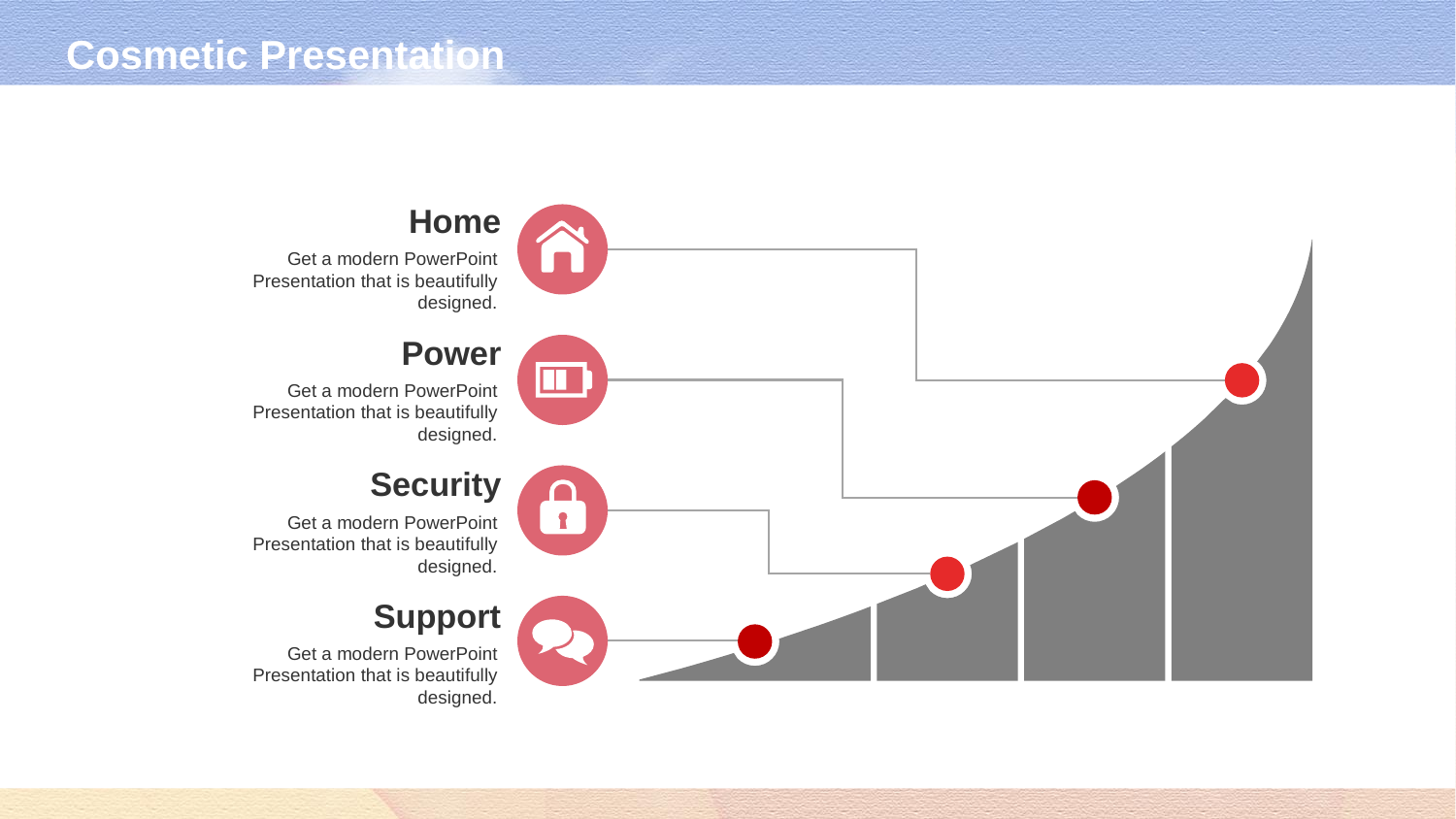

Home

Get a modern PowerPoint Presentation that is beautifully designed.
Power

Get a modern PowerPoint Presentation that is beautifully designed.

Security

Get a modern PowerPoint Presentation that is beautifully designed.

Support

Get a modern PowerPoint Presentation that is beautifully designed.